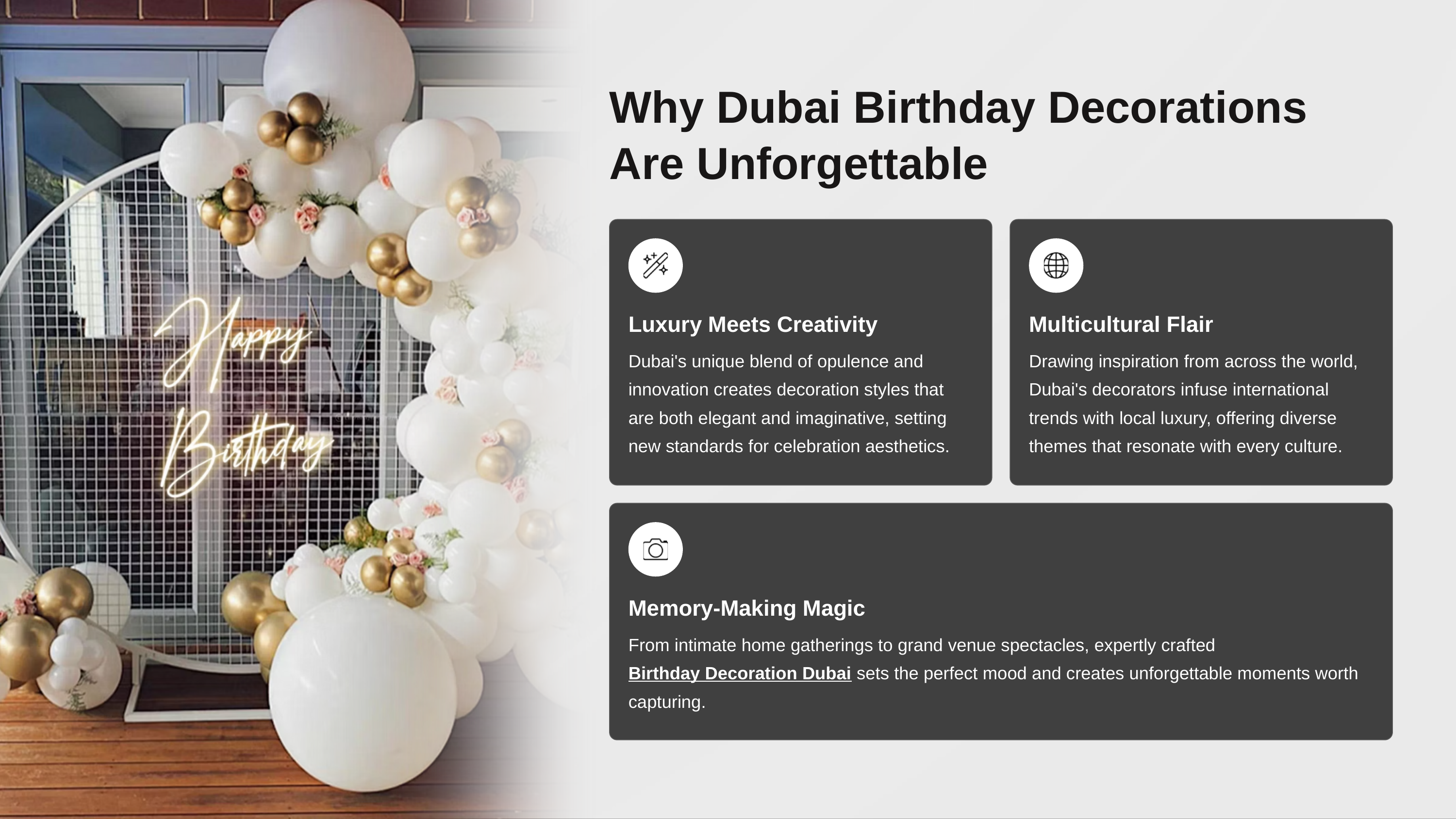

Why Dubai Birthday Decorations Are Unforgettable

Luxury Meets Creativity
Multicultural Flair
Dubai's unique blend of opulence and innovation creates decoration styles that are both elegant and imaginative, setting new standards for celebration aesthetics.
Drawing inspiration from across the world, Dubai's decorators infuse international trends with local luxury, offering diverse themes that resonate with every culture.

Memory-Making Magic
From intimate home gatherings to grand venue spectacles, expertly crafted Birthday Decoration Dubai sets the perfect mood and creates unforgettable moments worth capturing.